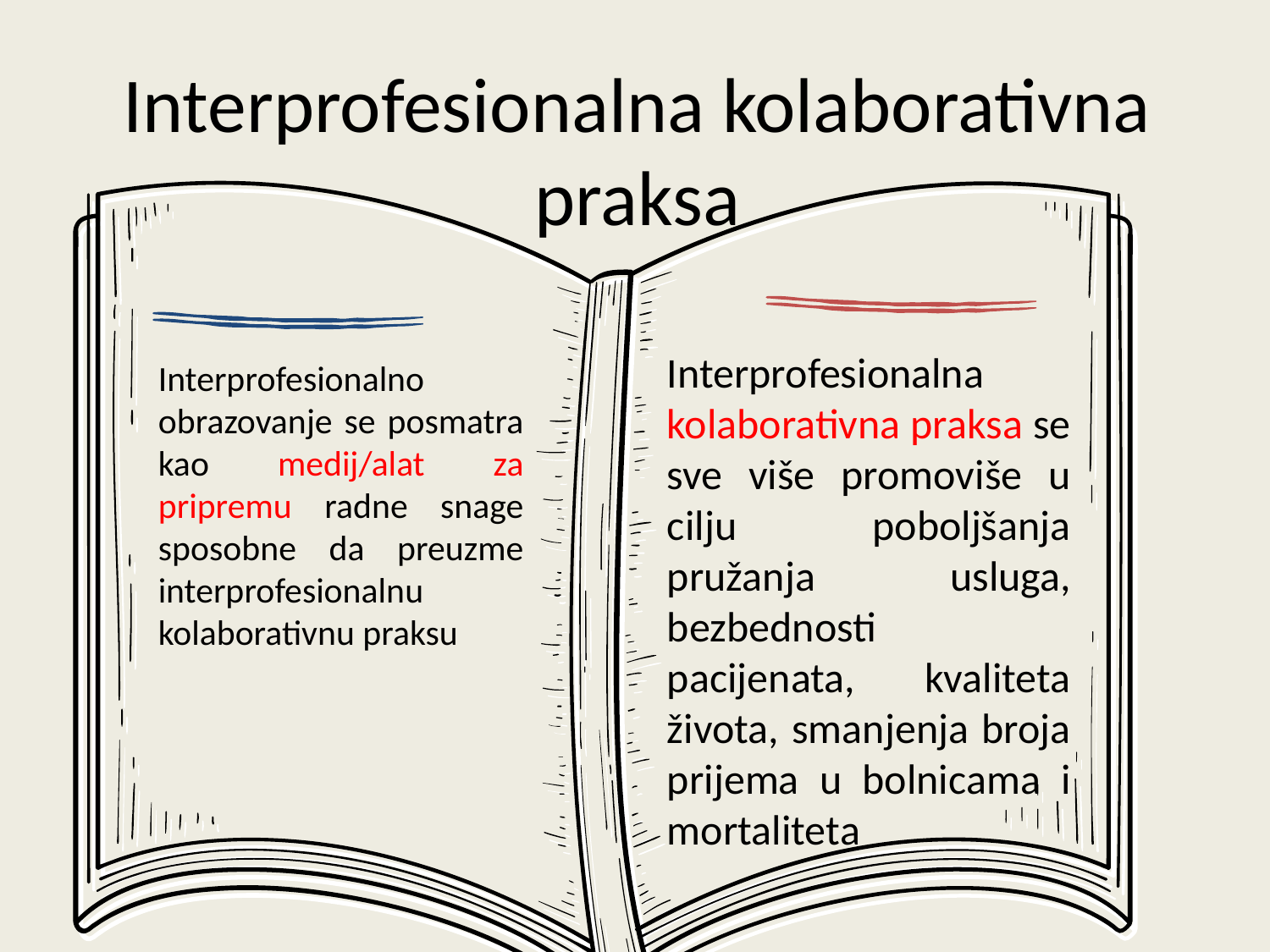

# Interprofesionalna kolaborativna praksa

Interprofesionalna kolaborativna praksa se sve više promoviše u cilju poboljšanja pružanja usluga, bezbednosti pacijenata, kvaliteta života, smanjenja broja prijema u bolnicama i mortaliteta ​
Interprofesionalno obrazovanje se posmatra kao medij/alat za pripremu radne snage sposobne da preuzme interprofesionalnu kolaborativnu praksu